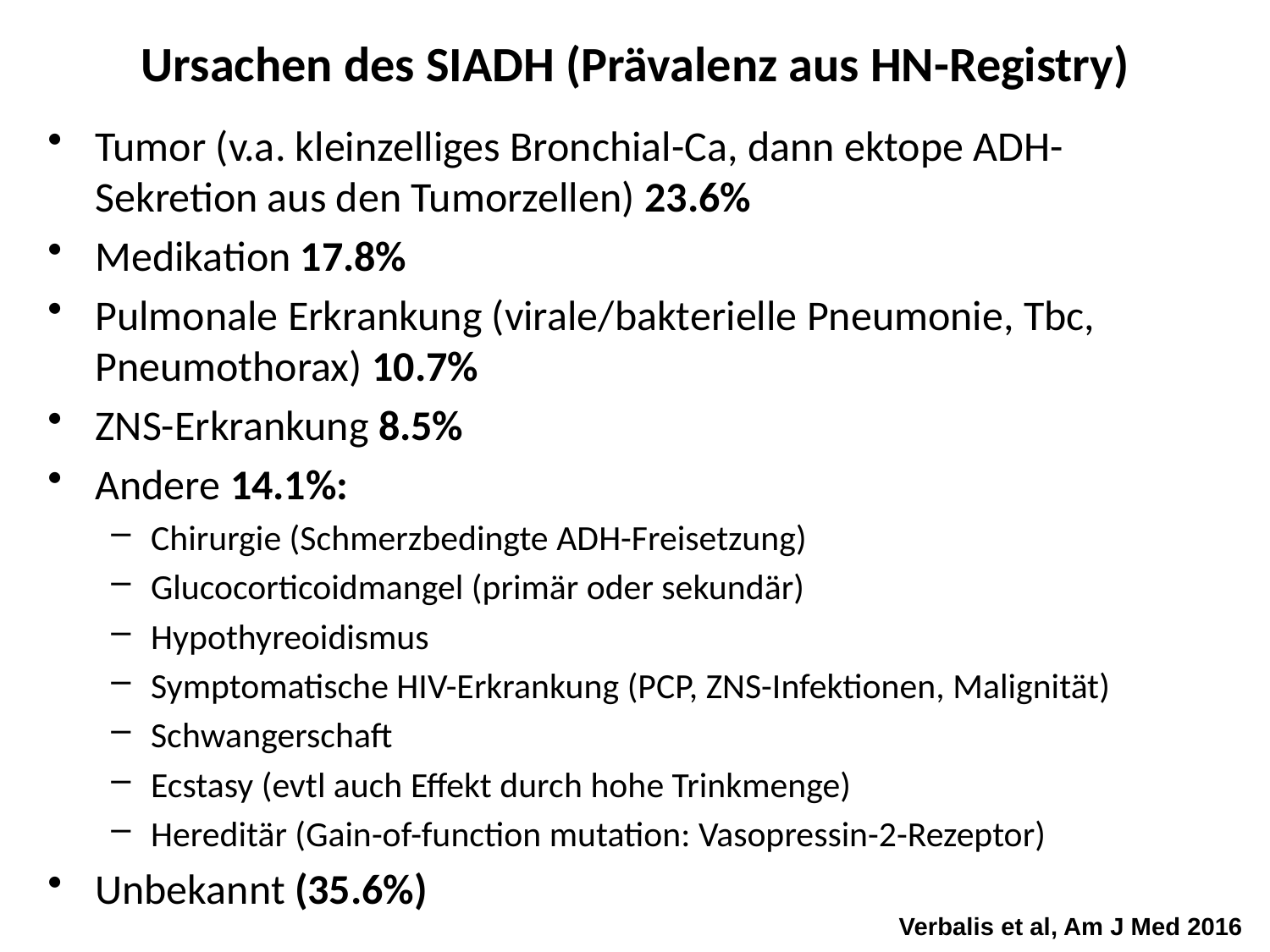

# Ursachen des SIADH (Prävalenz aus HN-Registry)
Tumor (v.a. kleinzelliges Bronchial-Ca, dann ektope ADH-Sekretion aus den Tumorzellen) 23.6%
Medikation 17.8%
Pulmonale Erkrankung (virale/bakterielle Pneumonie, Tbc, Pneumothorax) 10.7%
ZNS-Erkrankung 8.5%
Andere 14.1%:
Chirurgie (Schmerzbedingte ADH-Freisetzung)
Glucocorticoidmangel (primär oder sekundär)
Hypothyreoidismus
Symptomatische HIV-Erkrankung (PCP, ZNS-Infektionen, Malignität)
Schwangerschaft
Ecstasy (evtl auch Effekt durch hohe Trinkmenge)
Hereditär (Gain-of-function mutation: Vasopressin-2-Rezeptor)
Unbekannt (35.6%)
Verbalis et al, Am J Med 2016